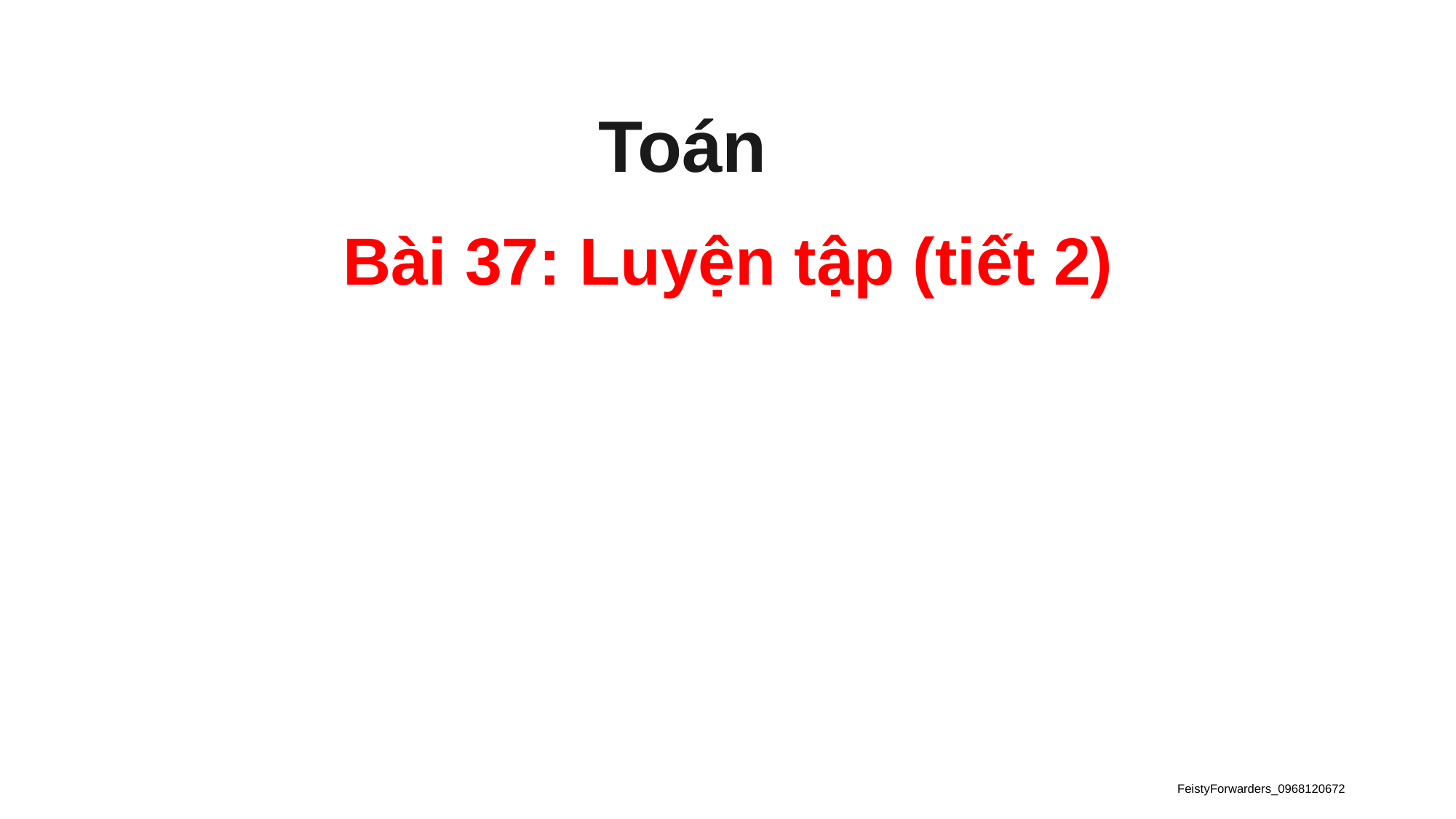

Toán
Bài 37: Luyện tập (tiết 2)